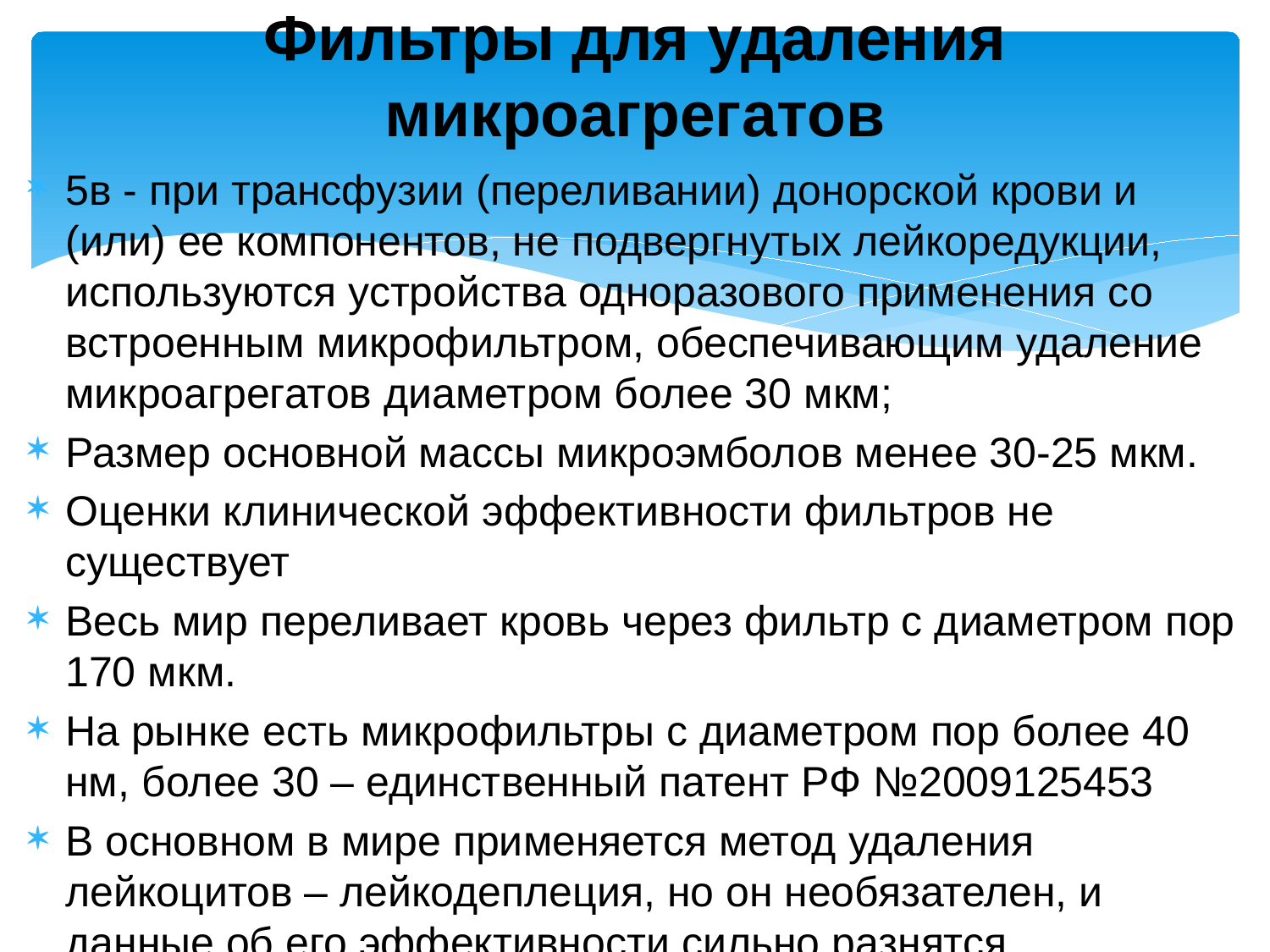

# Фильтры для удаления микроагрегатов
5в - при трансфузии (переливании) донорской крови и (или) ее компонентов, не подвергнутых лейкоредукции, используются устройства одноразового применения со встроенным микрофильтром, обеспечивающим удаление микроагрегатов диаметром более 30 мкм;
Размер основной массы микроэмболов менее 30-25 мкм.
Оценки клинической эффективности фильтров не существует
Весь мир переливает кровь через фильтр с диаметром пор 170 мкм.
На рынке есть микрофильтры с диаметром пор более 40 нм, более 30 – единственный патент РФ №2009125453
В основном в мире применяется метод удаления лейкоцитов – лейкодеплеция, но он необязателен, и данные об его эффективности сильно разнятся